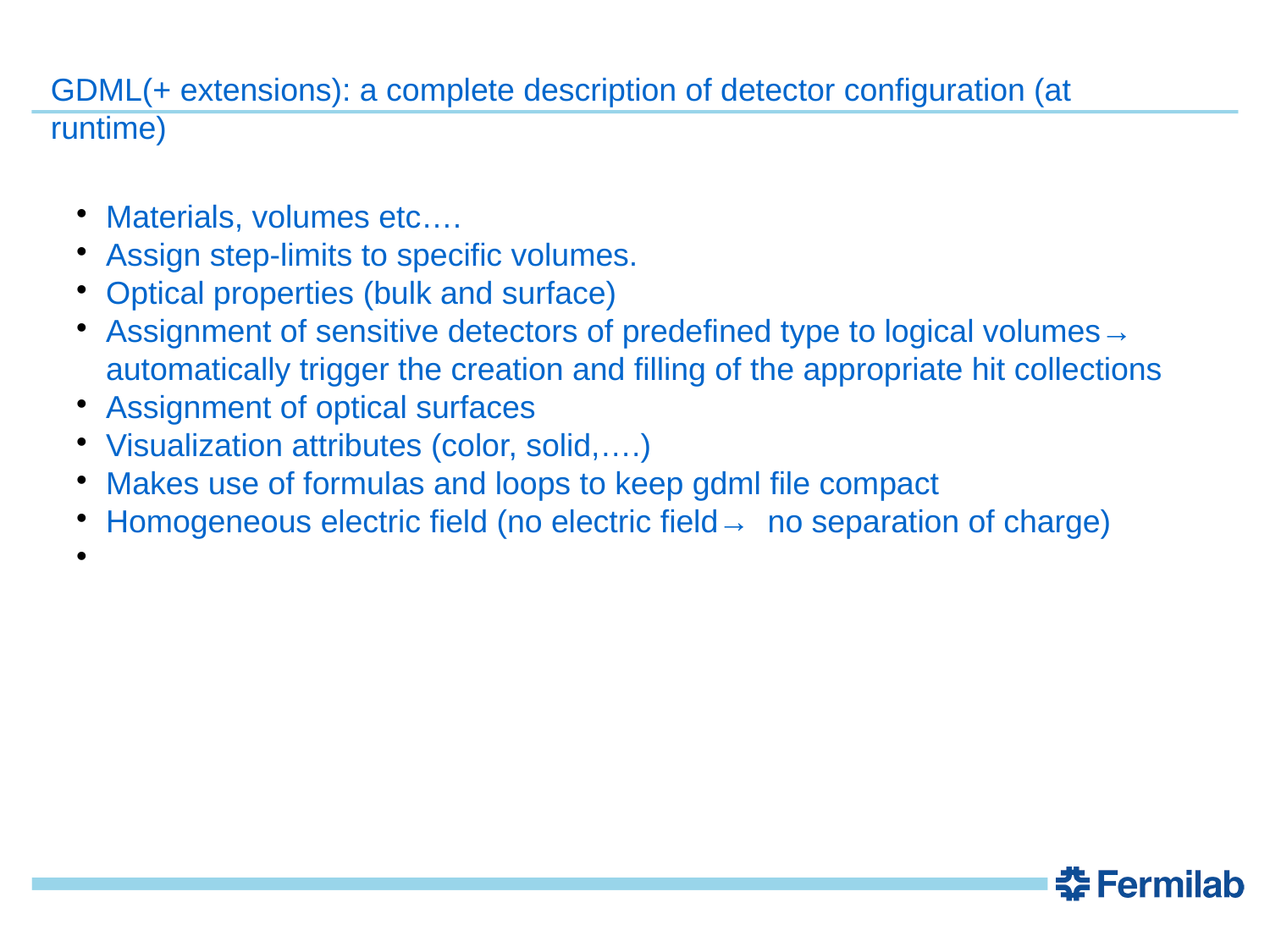

GDML(+ extensions): a complete description of detector configuration (at runtime)
Materials, volumes etc….
Assign step-limits to specific volumes.
Optical properties (bulk and surface)
Assignment of sensitive detectors of predefined type to logical volumes→ automatically trigger the creation and filling of the appropriate hit collections
Assignment of optical surfaces
Visualization attributes (color, solid,….)
Makes use of formulas and loops to keep gdml file compact
Homogeneous electric field (no electric field→  no separation of charge)